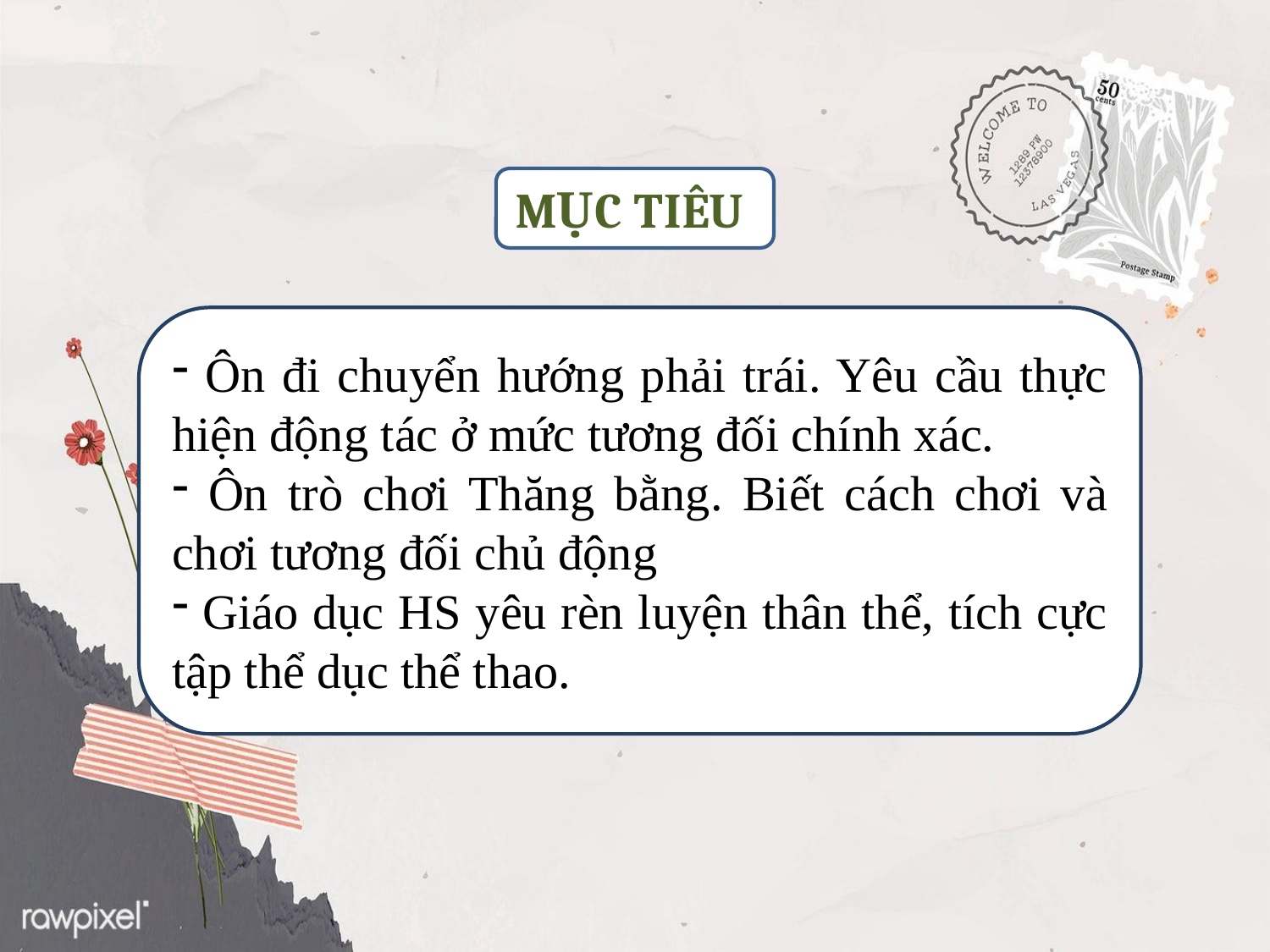

MỤC TIÊU
 Ôn đi chuyển hướng phải trái. Yêu cầu thực hiện động tác ở mức tương đối chính xác.
 Ôn trò chơi Thăng bằng. Biết cách chơi và chơi tương đối chủ động
 Giáo dục HS yêu rèn luyện thân thể, tích cực tập thể dục thể thao.